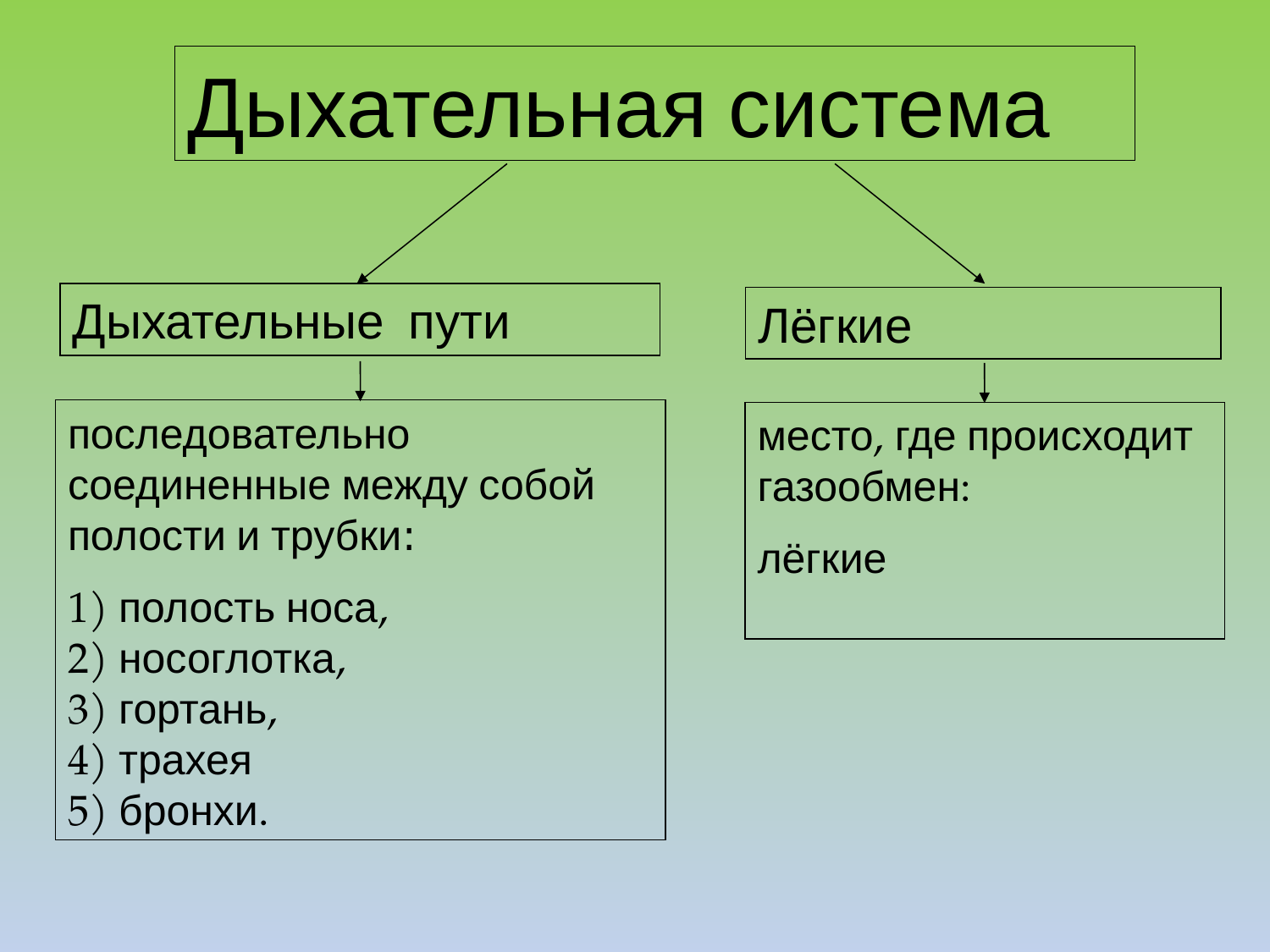

Дыхательная система

Дыхательные  пути
Лёгкие

последовательно соединенные между собой полости и трубки:
1) полость носа,
2) носоглотка,
3) гортань,
4) трахея
5) бронхи.
место, где происходит газообмен:
лёгкие